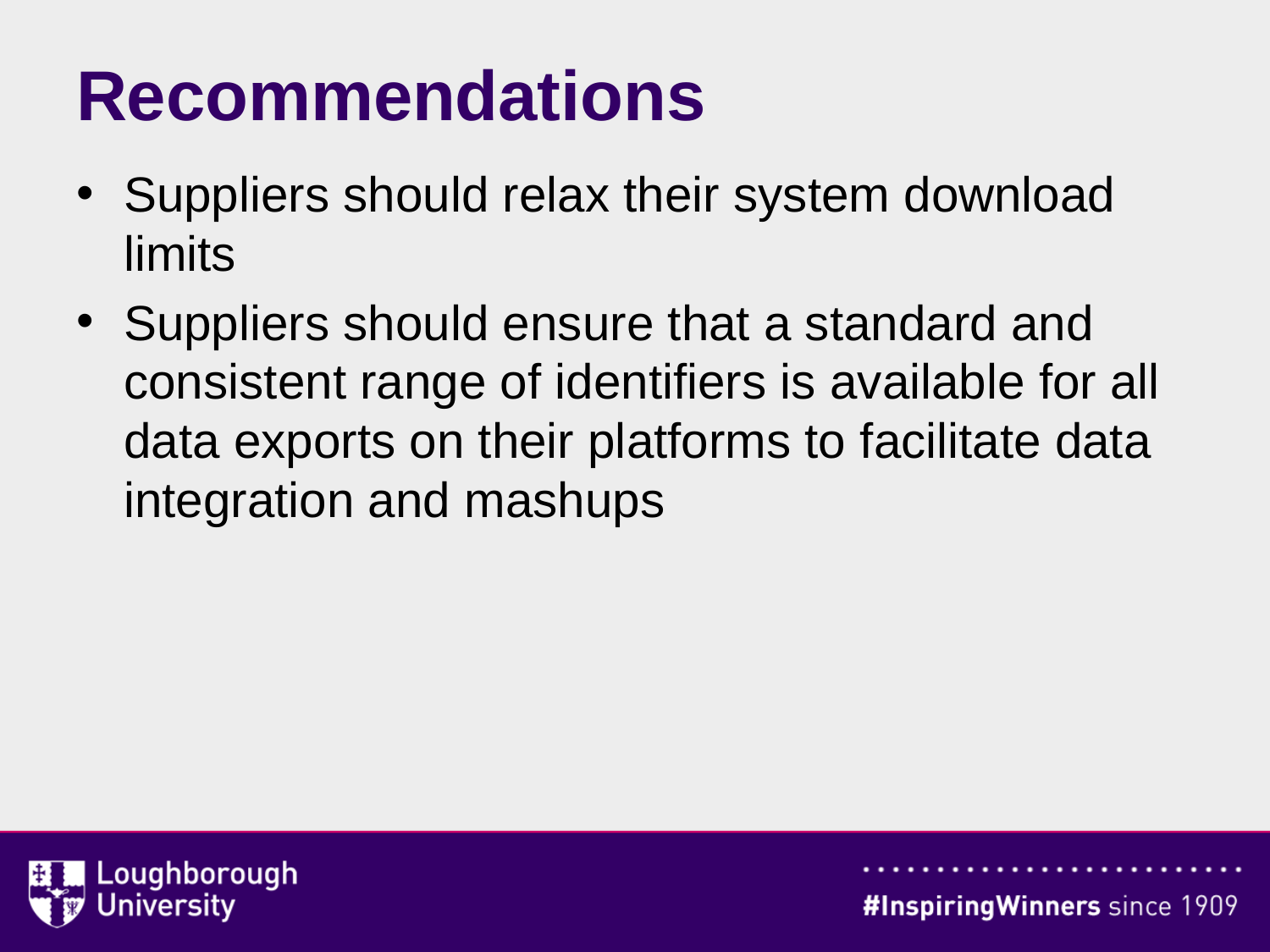

# Recommendations
Suppliers should relax their system download limits
Suppliers should ensure that a standard and consistent range of identifiers is available for all data exports on their platforms to facilitate data integration and mashups